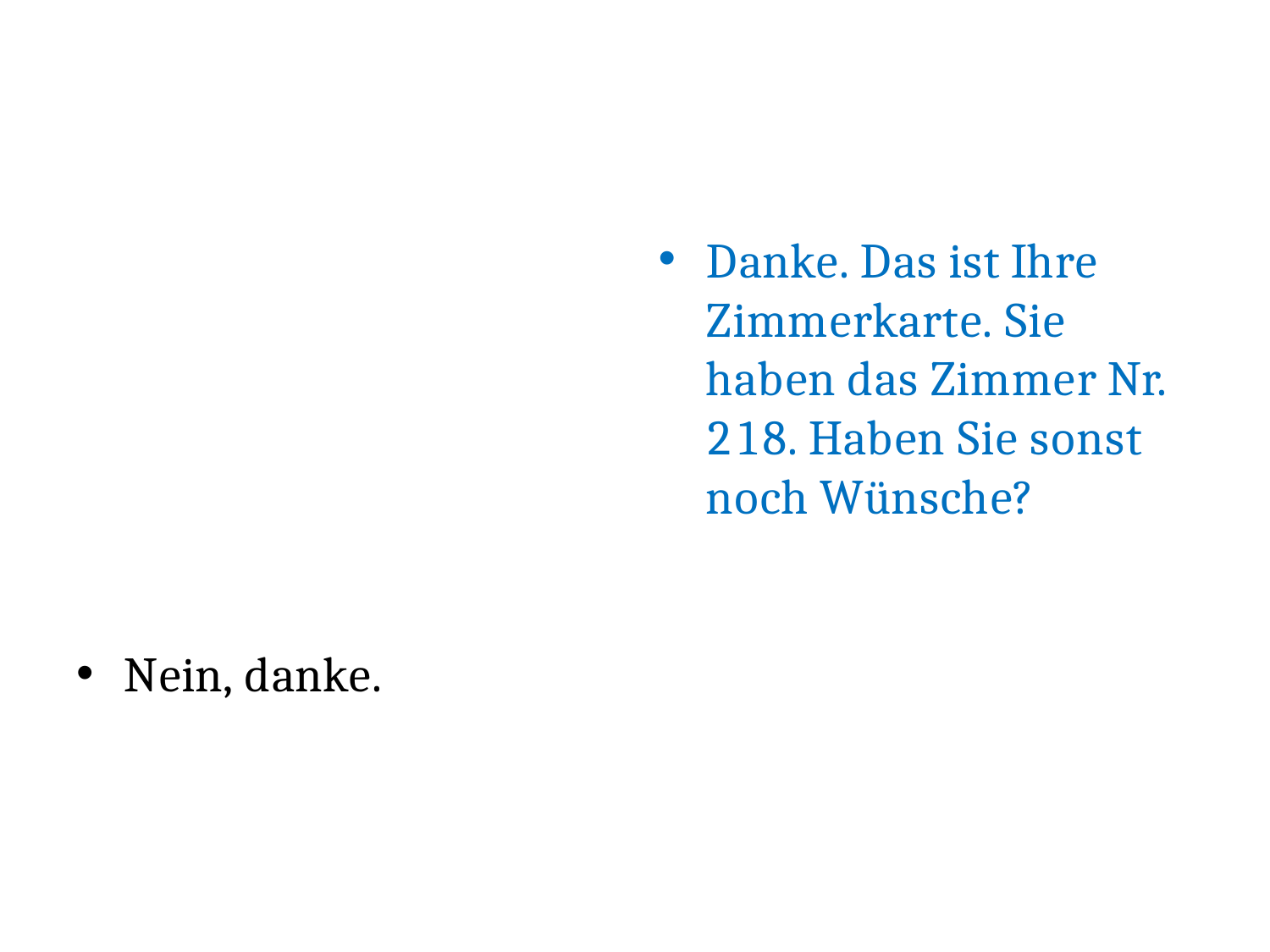

#

Nein, danke.
Danke. Das ist Ihre Zimmerkarte. Sie haben das Zimmer Nr. 218. Haben Sie sonst noch Wünsche?